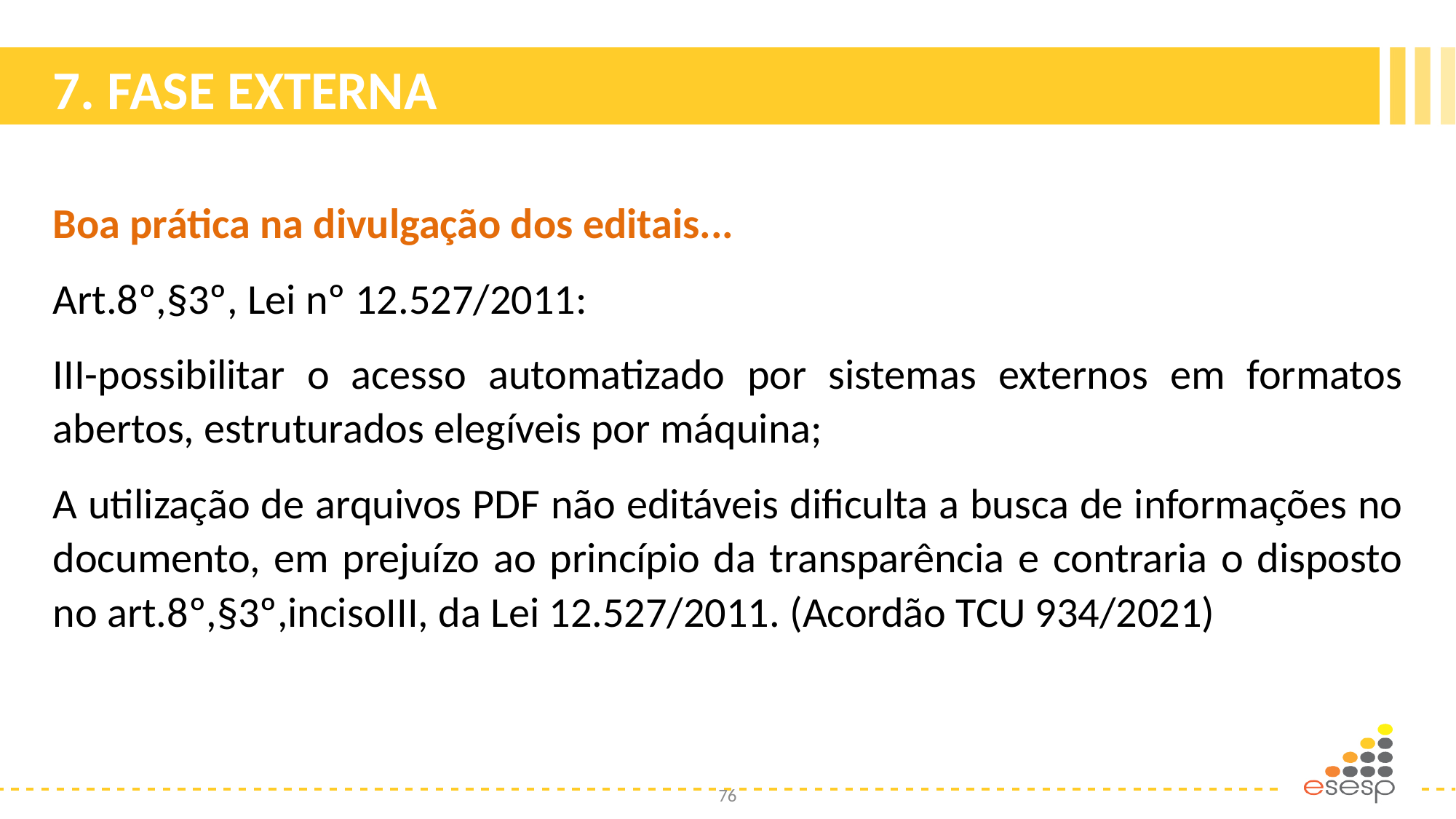

# 7. FASE EXTERNA
Boa prática na divulgação dos editais...
Art.8º,§3º, Lei nº 12.527/2011:
III-possibilitar o acesso automatizado por sistemas externos em formatos abertos, estruturados elegíveis por máquina;
A utilização de arquivos PDF não editáveis dificulta a busca de informações no documento, em prejuízo ao princípio da transparência e contraria o disposto no art.8º,§3º,incisoIII, da Lei 12.527/2011. (Acordão TCU 934/2021)
76